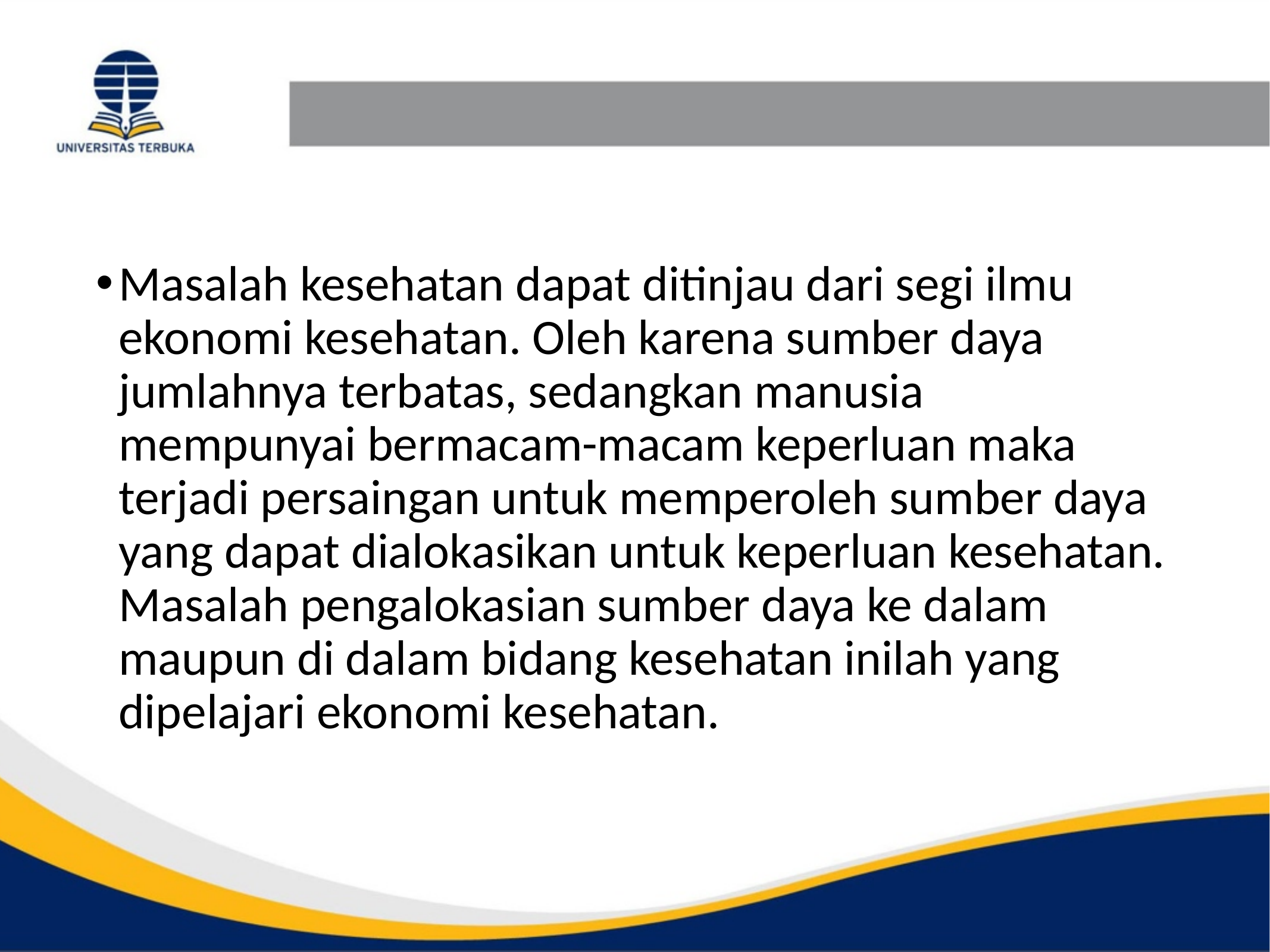

#
Masalah kesehatan dapat ditinjau dari segi ilmu ekonomi kesehatan. Oleh karena sumber daya jumlahnya terbatas, sedangkan manusia mempunyai bermacam-macam keperluan maka terjadi persaingan untuk memperoleh sumber daya yang dapat dialokasikan untuk keperluan kesehatan. Masalah pengalokasian sumber daya ke dalam maupun di dalam bidang kesehatan inilah yang dipelajari ekonomi kesehatan.